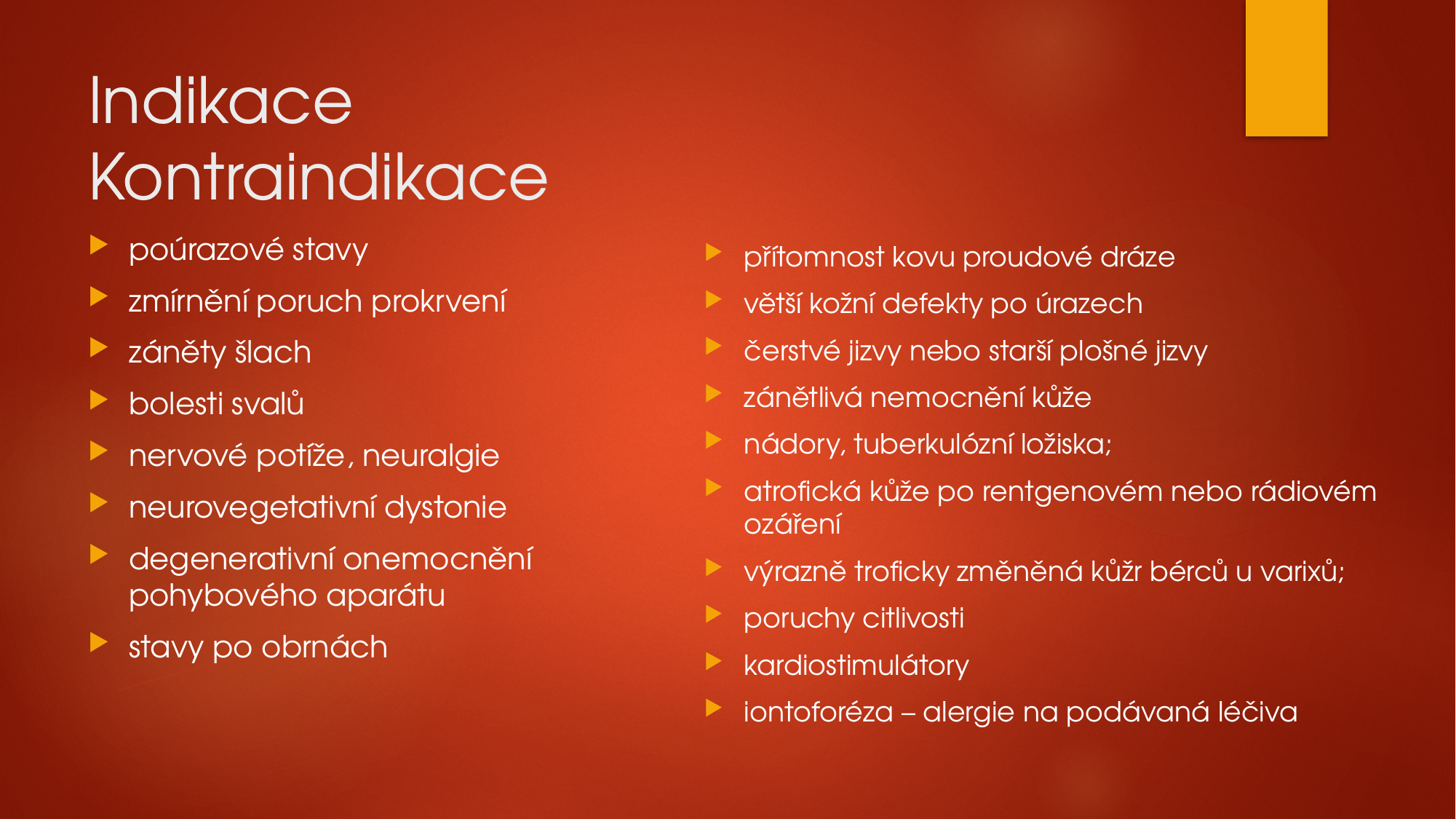

# Indikace							Kontraindikace
poúrazové stavy
zmírnění poruch prokrvení
záněty šlach
bolesti svalů
nervové potíže, neuralgie
neurovegetativní dystonie
degenerativní onemocnění pohybového aparátu
stavy po obrnách
přítomnost kovu proudové dráze
větší kožní defekty po úrazech
čerstvé jizvy nebo starší plošné jizvy
zánětlivá nemocnění kůže
nádory, tuberkulózní ložiska;
atrofická kůže po rentgenovém nebo rádiovém ozáření
výrazně troficky změněná kůžr bérců u varixů;
poruchy citlivosti
kardiostimulátory
iontoforéza – alergie na podávaná léčiva